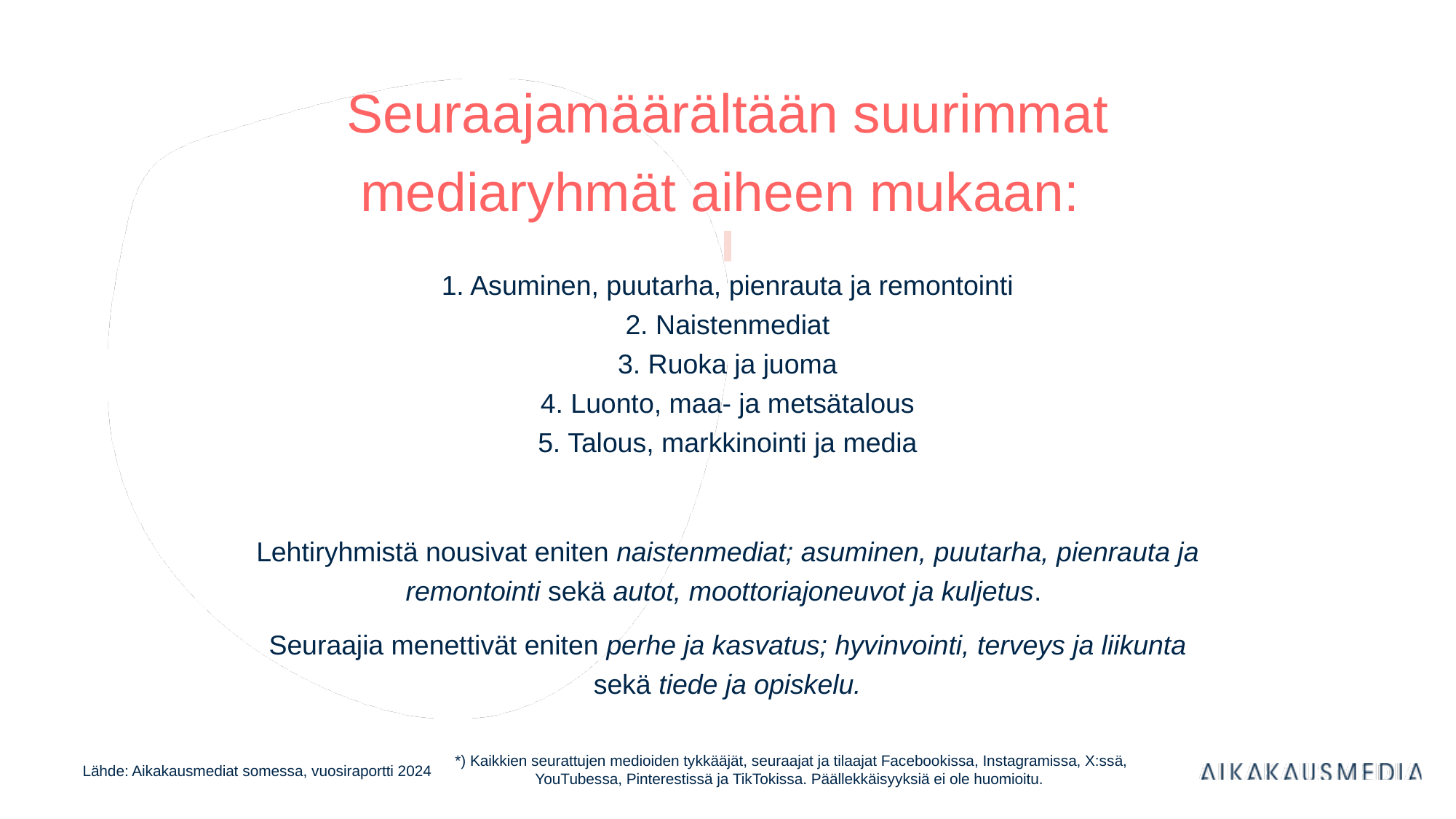

Seuraajamäärältään suurimmat mediaryhmät aiheen mukaan:
1. Asuminen, puutarha, pienrauta ja remontointi
2. Naistenmediat
3. Ruoka ja juoma
4. Luonto, maa- ja metsätalous
5. Talous, markkinointi ja media

Lehtiryhmistä nousivat eniten naistenmediat; asuminen, puutarha, pienrauta ja remontointi sekä autot, moottoriajoneuvot ja kuljetus.
Seuraajia menettivät eniten perhe ja kasvatus; hyvinvointi, terveys ja liikunta sekä tiede ja opiskelu.
*) Kaikkien seurattujen medioiden tykkääjät, seuraajat ja tilaajat Facebookissa, Instagramissa, X:ssä, YouTubessa, Pinterestissä ja TikTokissa. Päällekkäisyyksiä ei ole huomioitu.